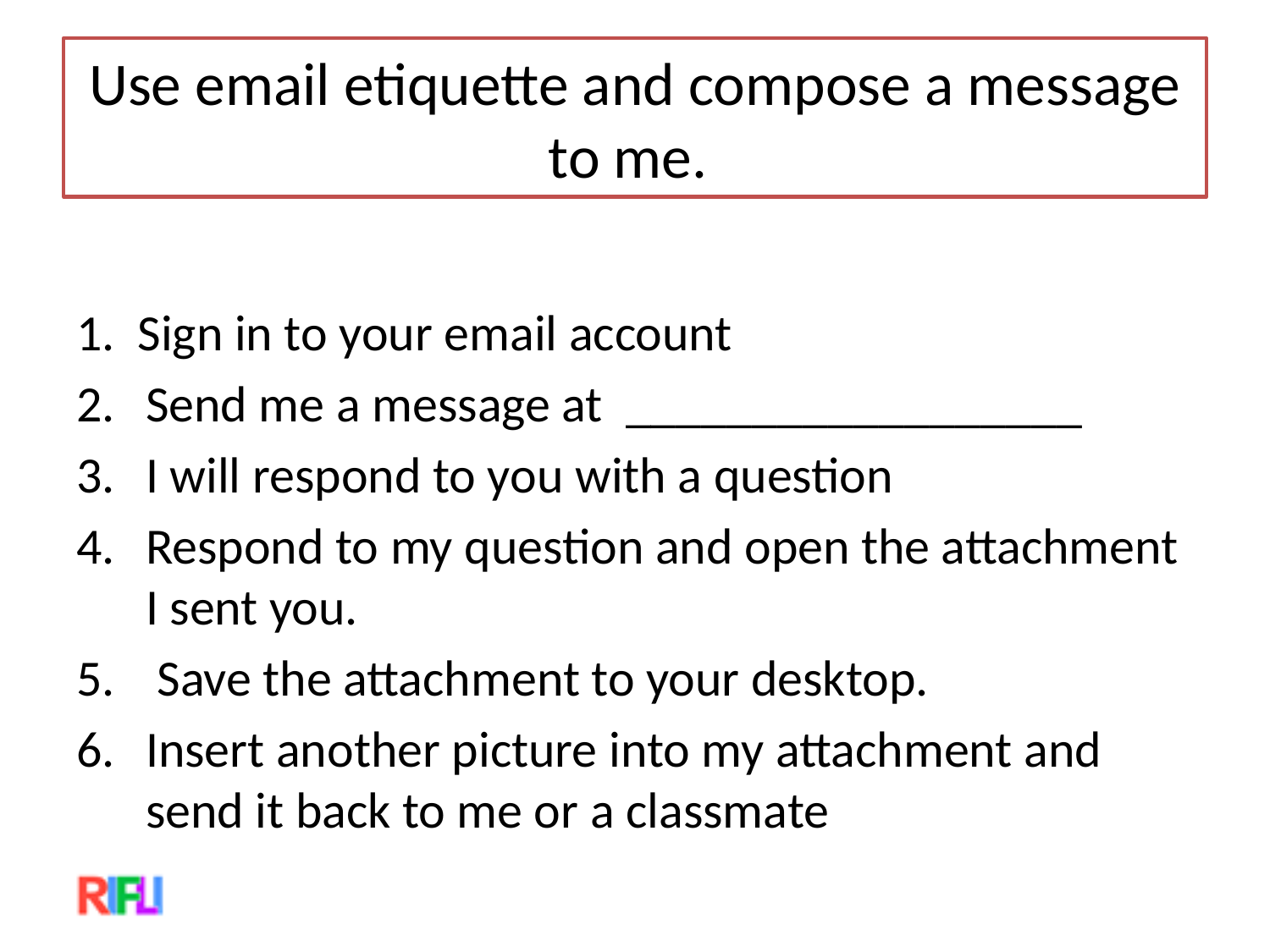

# Use email etiquette and compose a message to me.

1.  Sign in to your email account
Send me a message at  __________________
I will respond to you with a question
Respond to my question and open the attachment I sent you.
 Save the attachment to your desktop.
Insert another picture into my attachment and send it back to me or a classmate